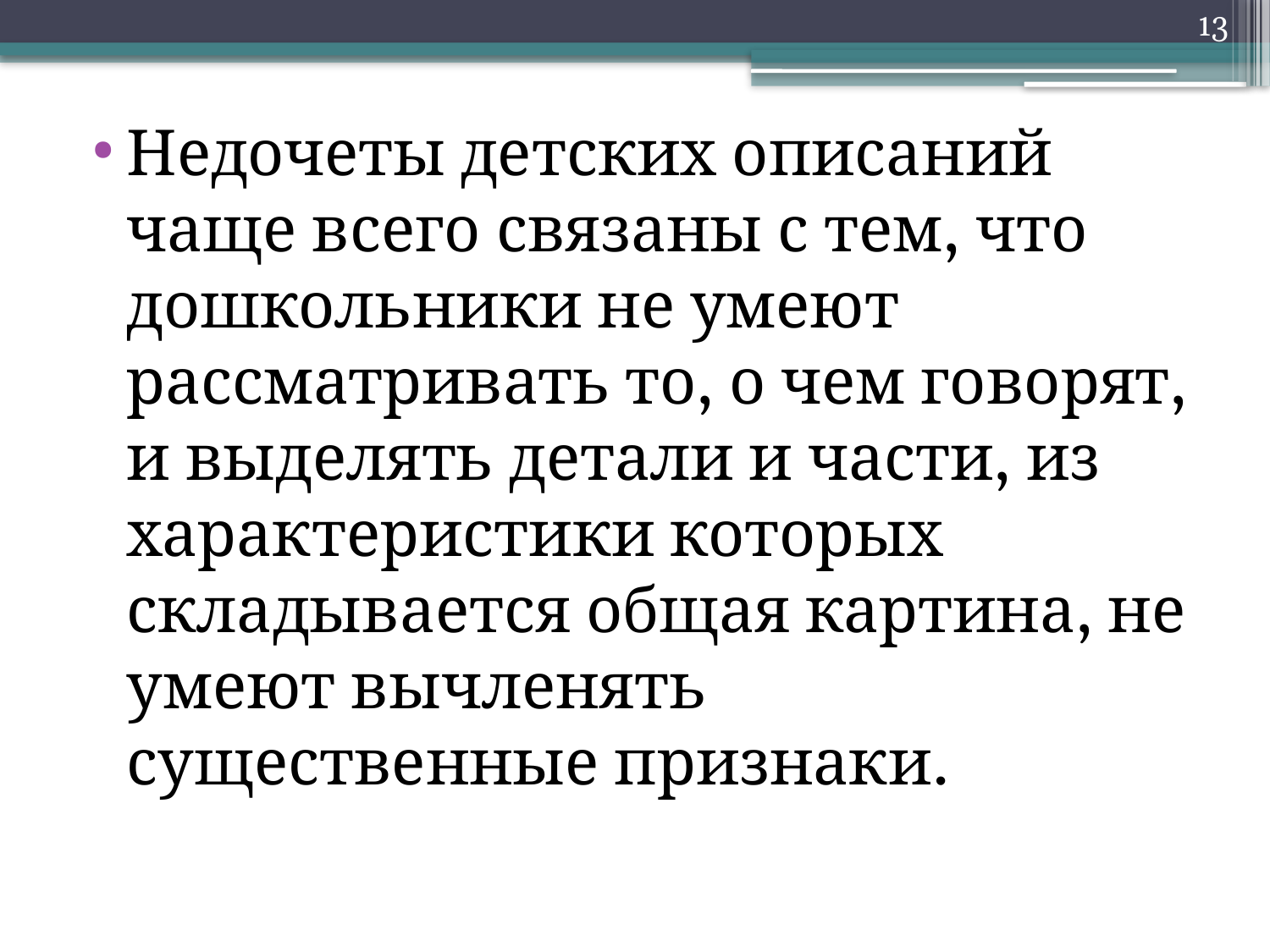

13
Недочеты детских описаний чаще всего связаны с тем, что дошкольники не умеют рассматривать то, о чем говорят, и выделять детали и части, из характеристики которых складывается общая картина, не умеют вычленять существенные признаки.